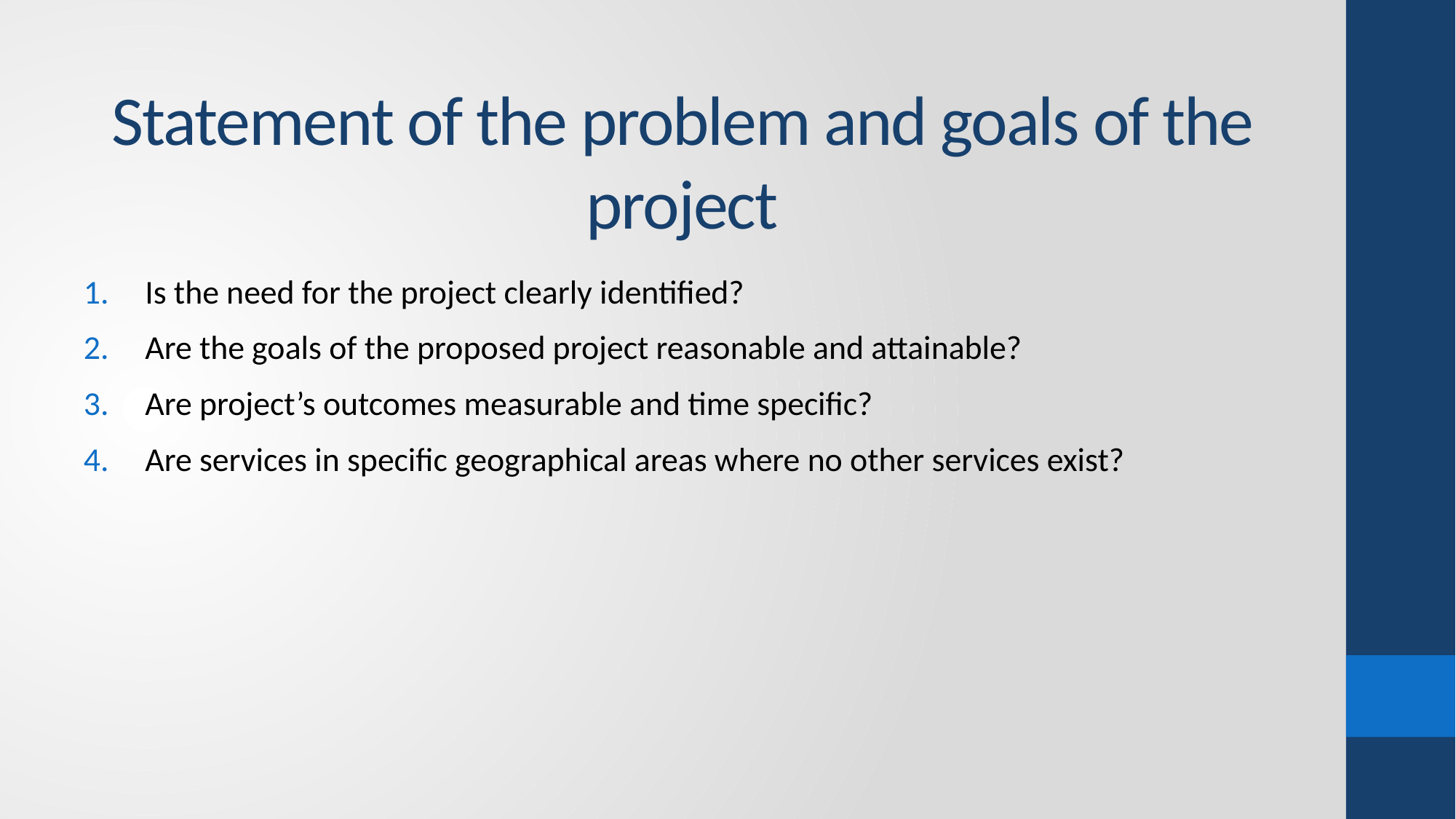

# Statement of the problem and goals of the project
Is the need for the project clearly identified?
Are the goals of the proposed project reasonable and attainable?
Are project’s outcomes measurable and time specific?
Are services in specific geographical areas where no other services exist?